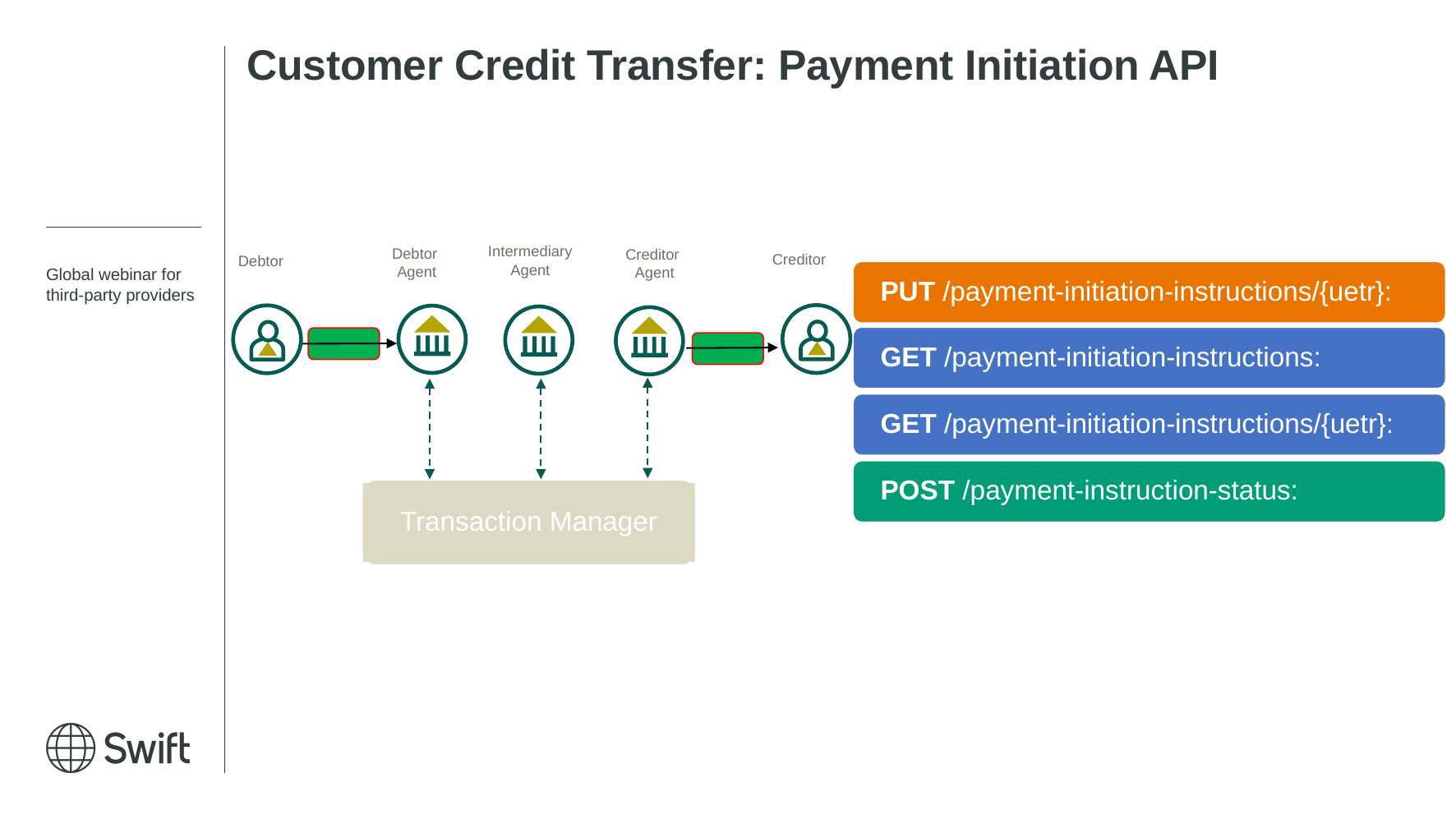

Customer Credit Transfer: Payment Initiation API
Intermediary
Agent
Debtor
Agent
Creditor
Agent
Creditor
 Debtor
PUT /payment-initiation-instructions/{uetr}:
GET /payment-initiation-instructions:
GET /payment-initiation-instructions/{uetr}:
POST /payment-instruction-status:
Global webinar for third-party providers

Transaction Manager